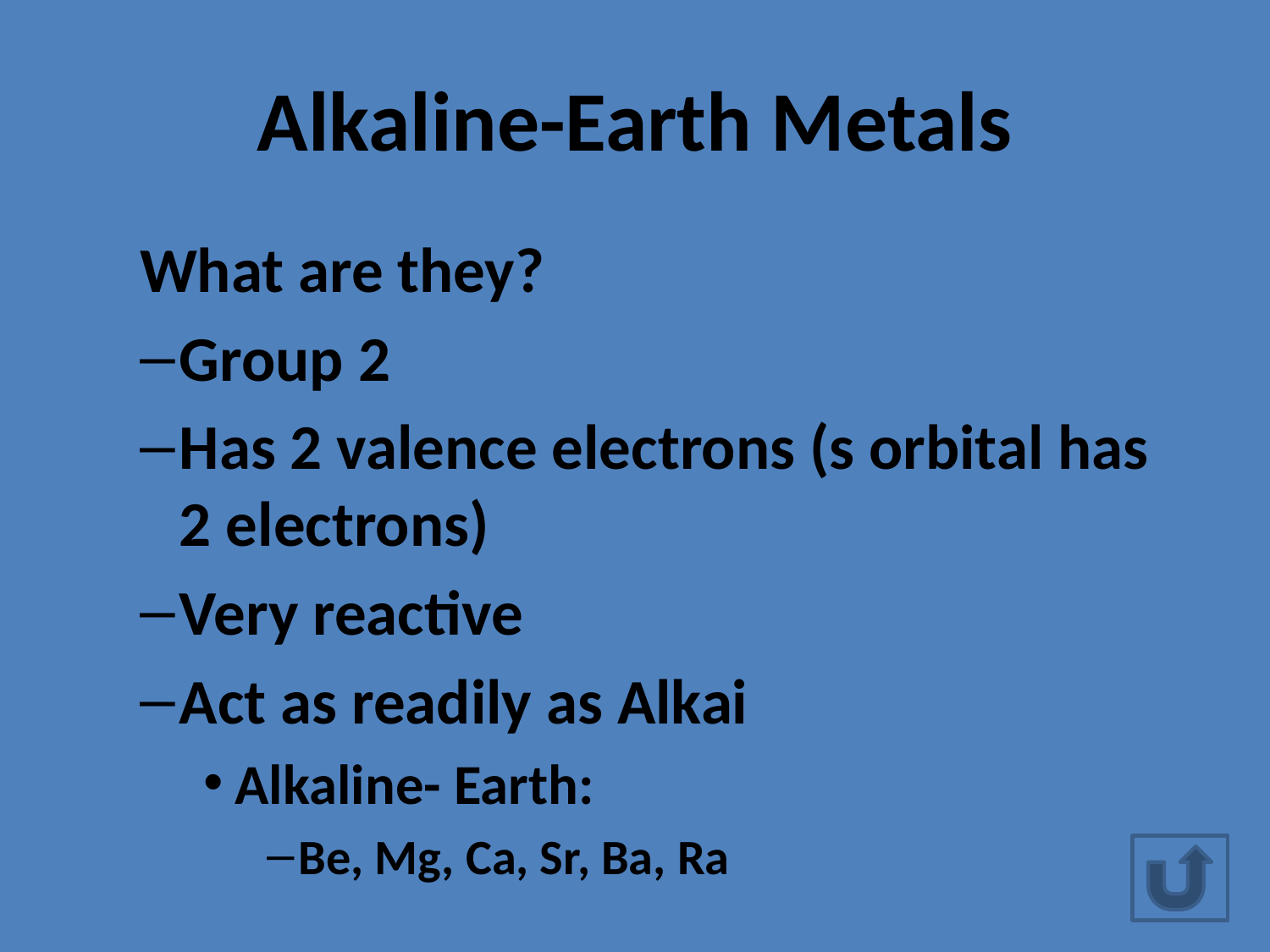

# Alkaline-Earth Metals
What are they?
Group 2
Has 2 valence electrons (s orbital has 2 electrons)
Very reactive
Act as readily as Alkai
Alkaline- Earth:
Be, Mg, Ca, Sr, Ba, Ra